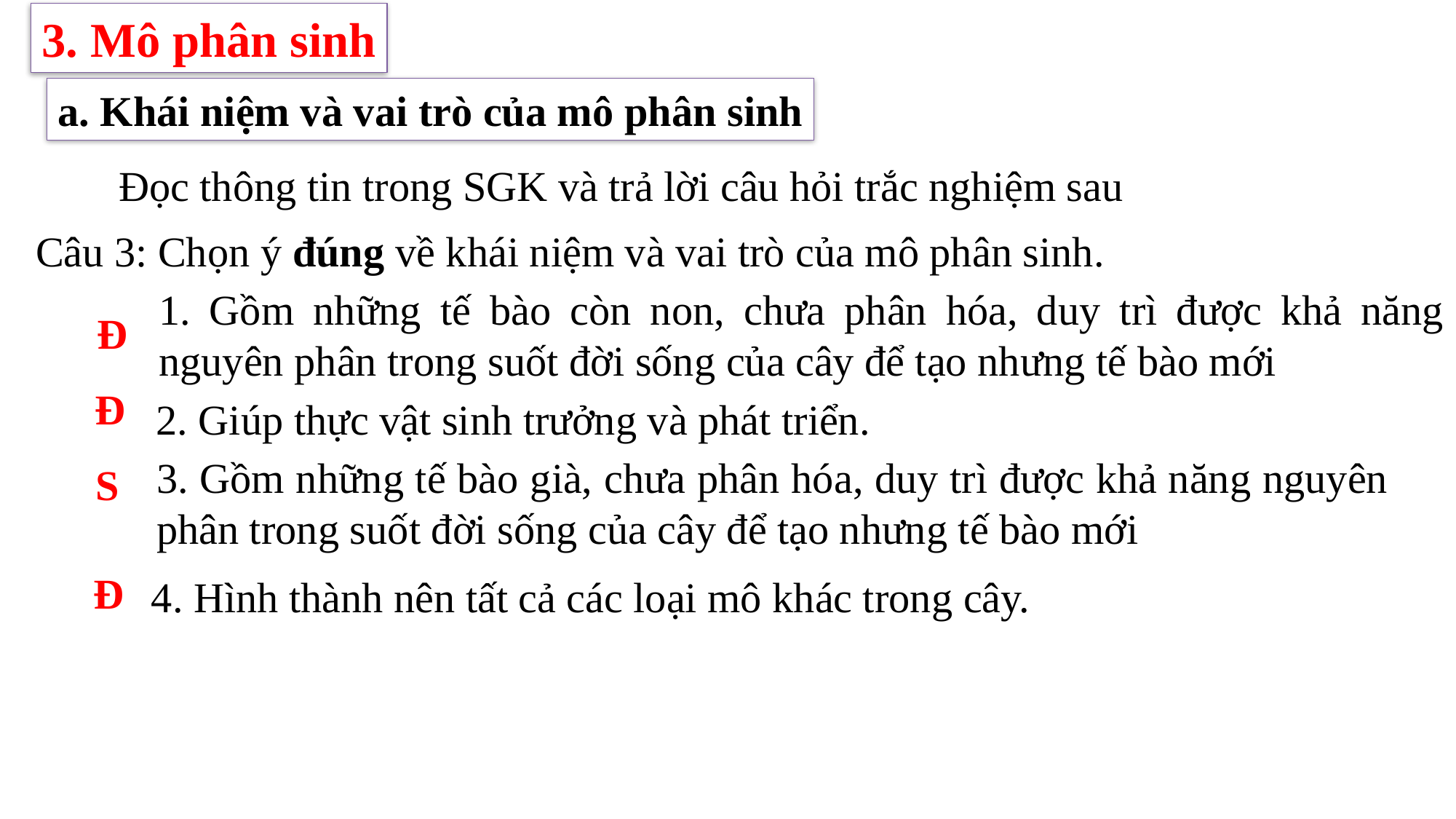

3. Mô phân sinh
a. Khái niệm và vai trò của mô phân sinh
Đọc thông tin trong SGK và trả lời câu hỏi trắc nghiệm sau
Câu 3: Chọn ý đúng về khái niệm và vai trò của mô phân sinh.
1. Gồm những tế bào còn non, chưa phân hóa, duy trì được khả năng nguyên phân trong suốt đời sống của cây để tạo nhưng tế bào mới
Đ
Đ
2. Giúp thực vật sinh trưởng và phát triển.
.
3. Gồm những tế bào già, chưa phân hóa, duy trì được khả năng nguyên phân trong suốt đời sống của cây để tạo nhưng tế bào mới
.
S
Đ
4. Hình thành nên tất cả các loại mô khác trong cây.